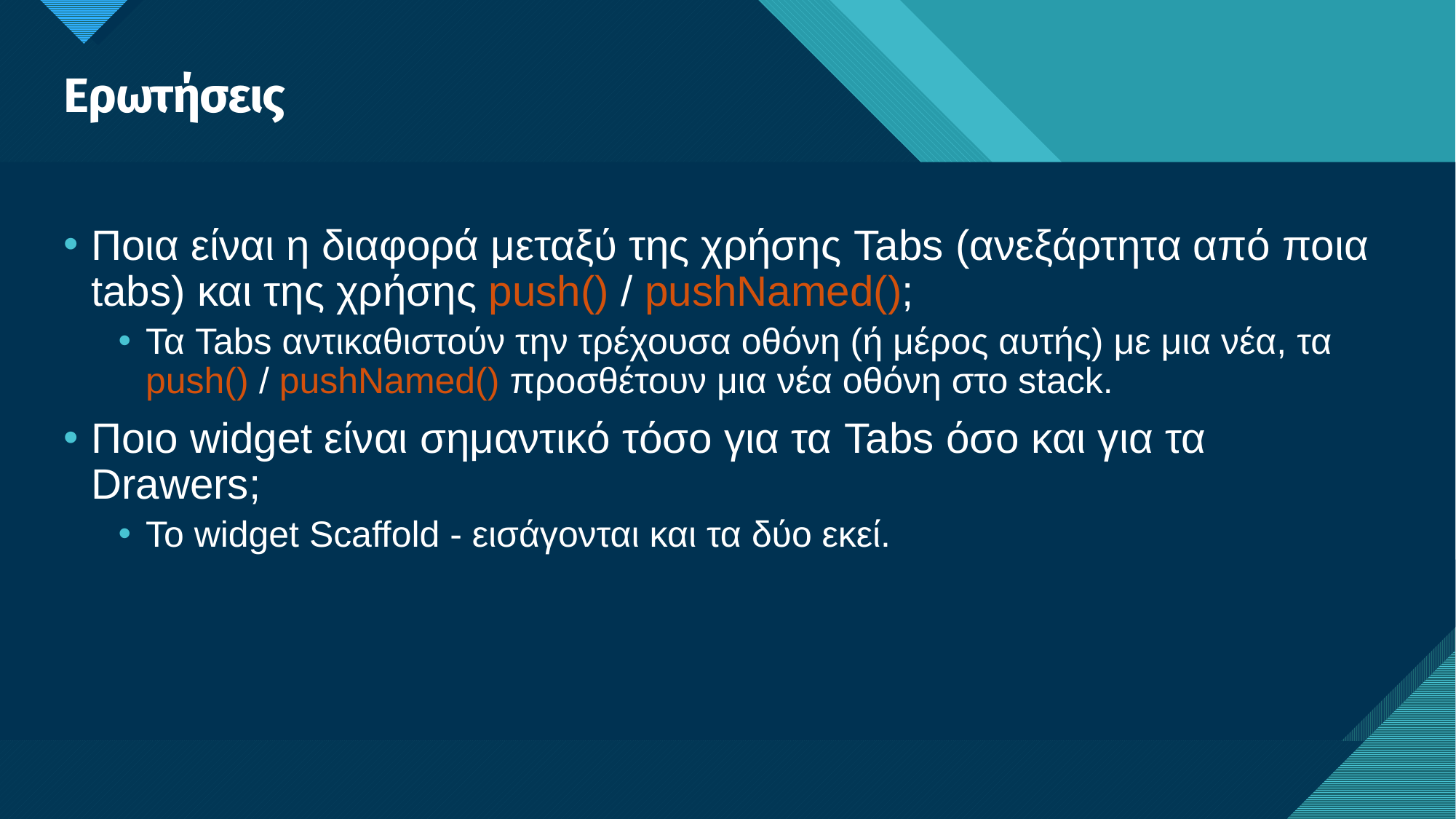

# Ερωτήσεις
Ποια είναι η διαφορά μεταξύ της χρήσης Tabs (ανεξάρτητα από ποια tabs) και της χρήσης push() / pushNamed();
Τα Tabs αντικαθιστούν την τρέχουσα οθόνη (ή μέρος αυτής) με μια νέα, τα push() / pushNamed() προσθέτουν μια νέα οθόνη στο stack.
Ποιο widget είναι σημαντικό τόσο για τα Tabs όσο και για τα Drawers;
Το widget Scaffold - εισάγονται και τα δύο εκεί.